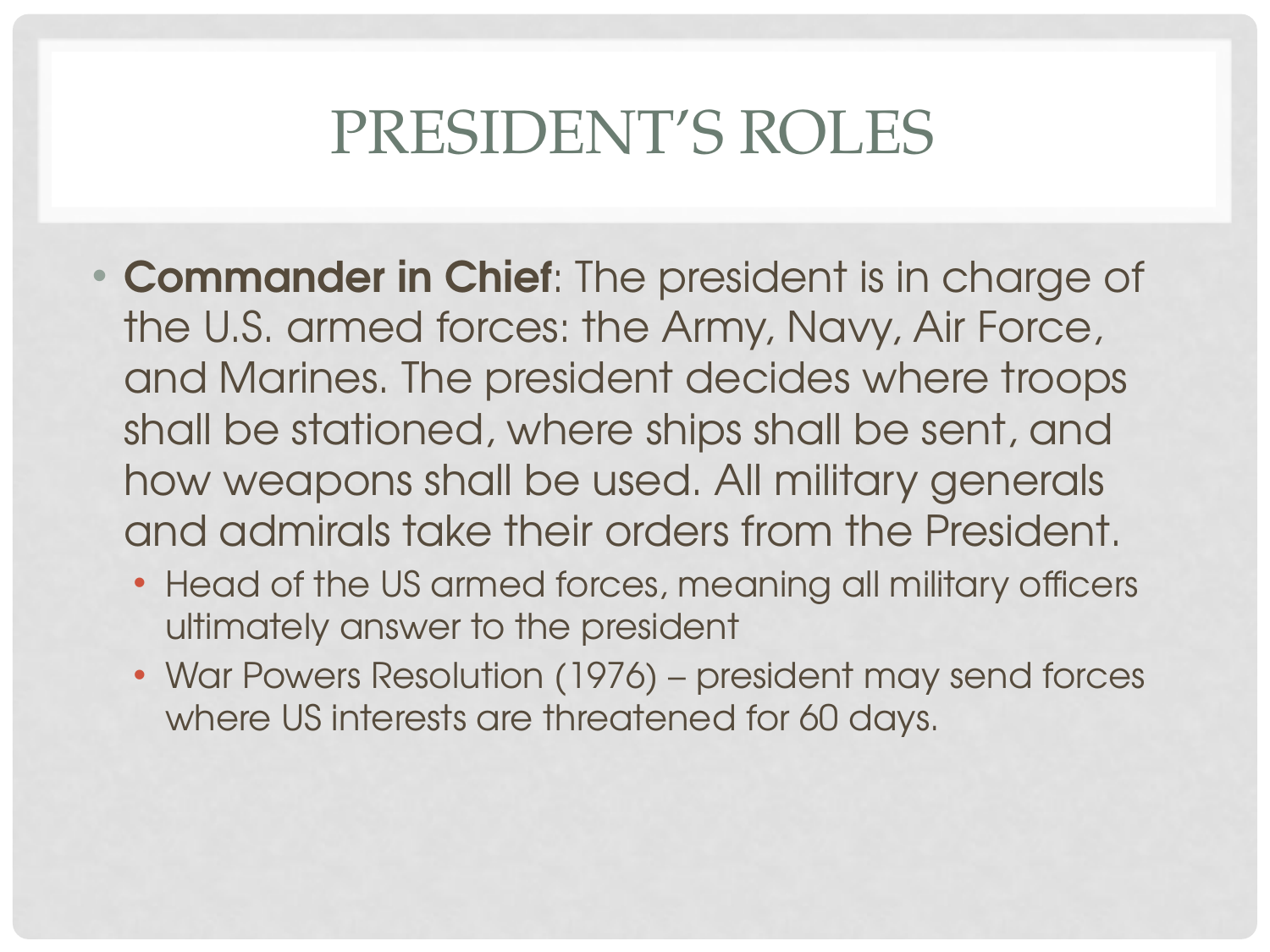

# President’s roles
Commander in Chief: The president is in charge of the U.S. armed forces: the Army, Navy, Air Force, and Marines. The president decides where troops shall be stationed, where ships shall be sent, and how weapons shall be used. All military generals and admirals take their orders from the President.
Head of the US armed forces, meaning all military officers ultimately answer to the president
War Powers Resolution (1976) – president may send forces where US interests are threatened for 60 days.